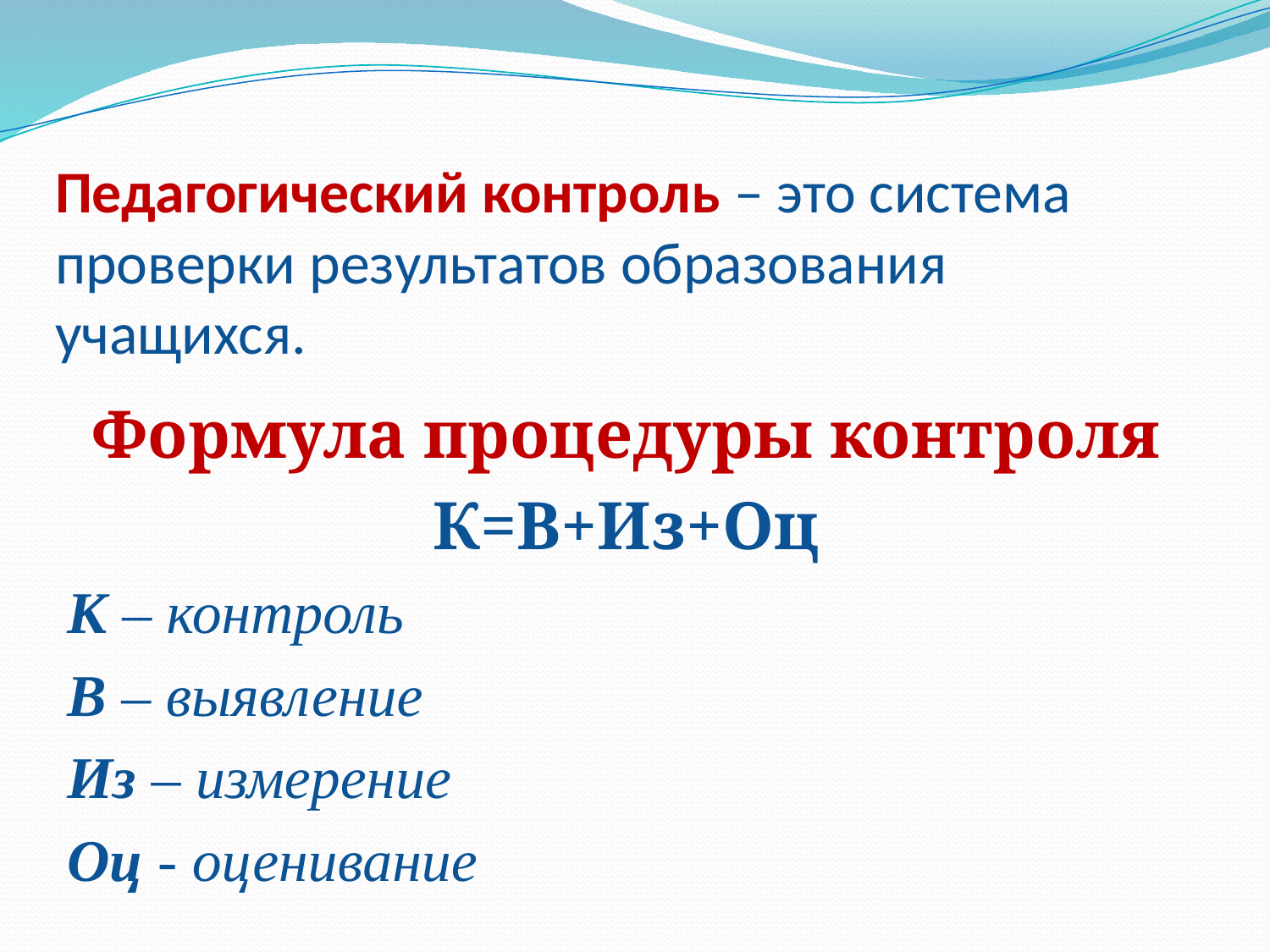

# Педагогический контроль – это система проверки результатов образования учащихся.
Формула процедуры контроля
К=В+Из+Оц
К – контроль
В – выявление
Из – измерение
Оц - оценивание